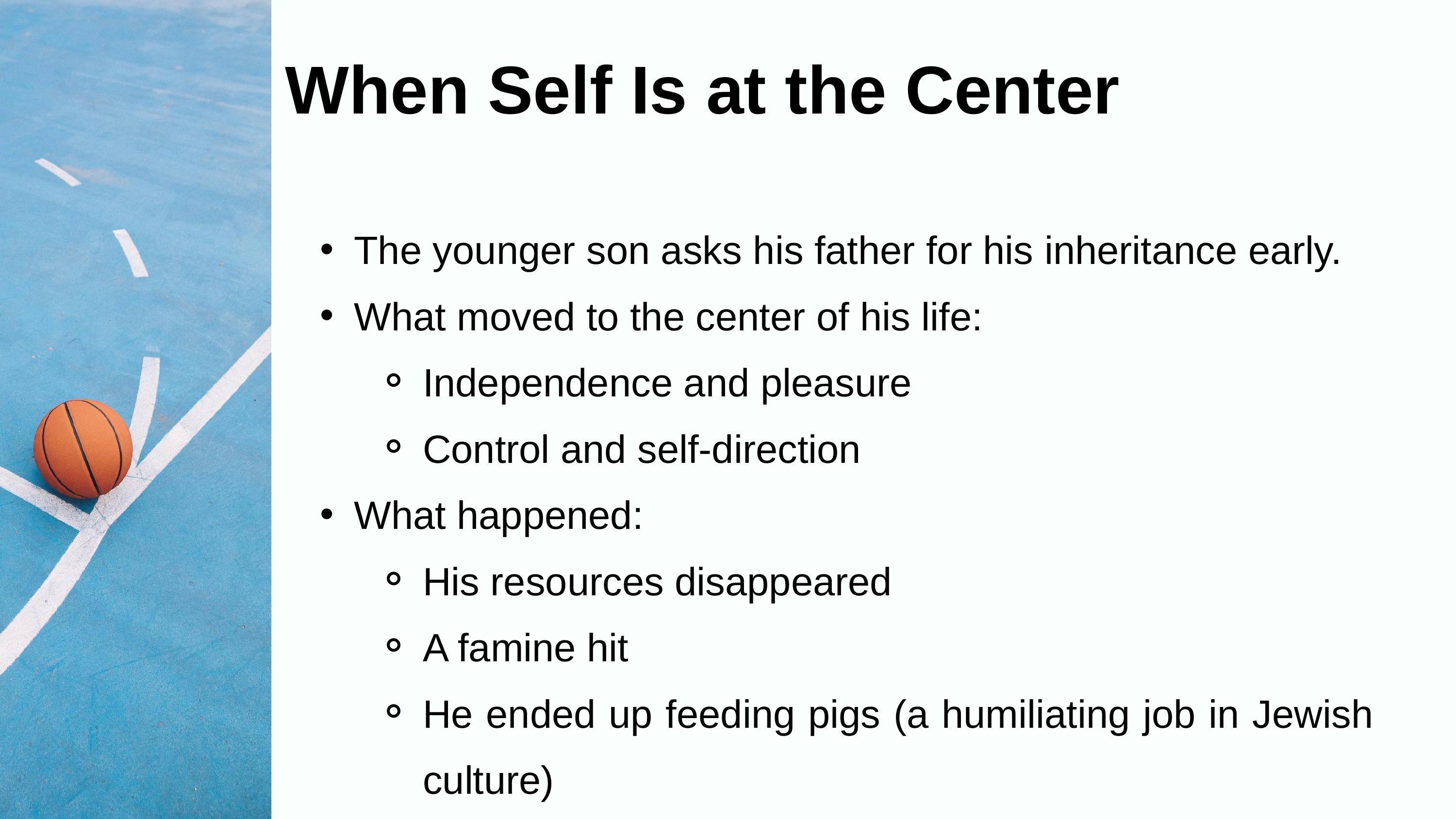

When Self Is at the Center
The younger son asks his father for his inheritance early.
What moved to the center of his life:
Independence and pleasure
Control and self-direction
What happened:
His resources disappeared
A famine hit
He ended up feeding pigs (a humiliating job in Jewish culture)